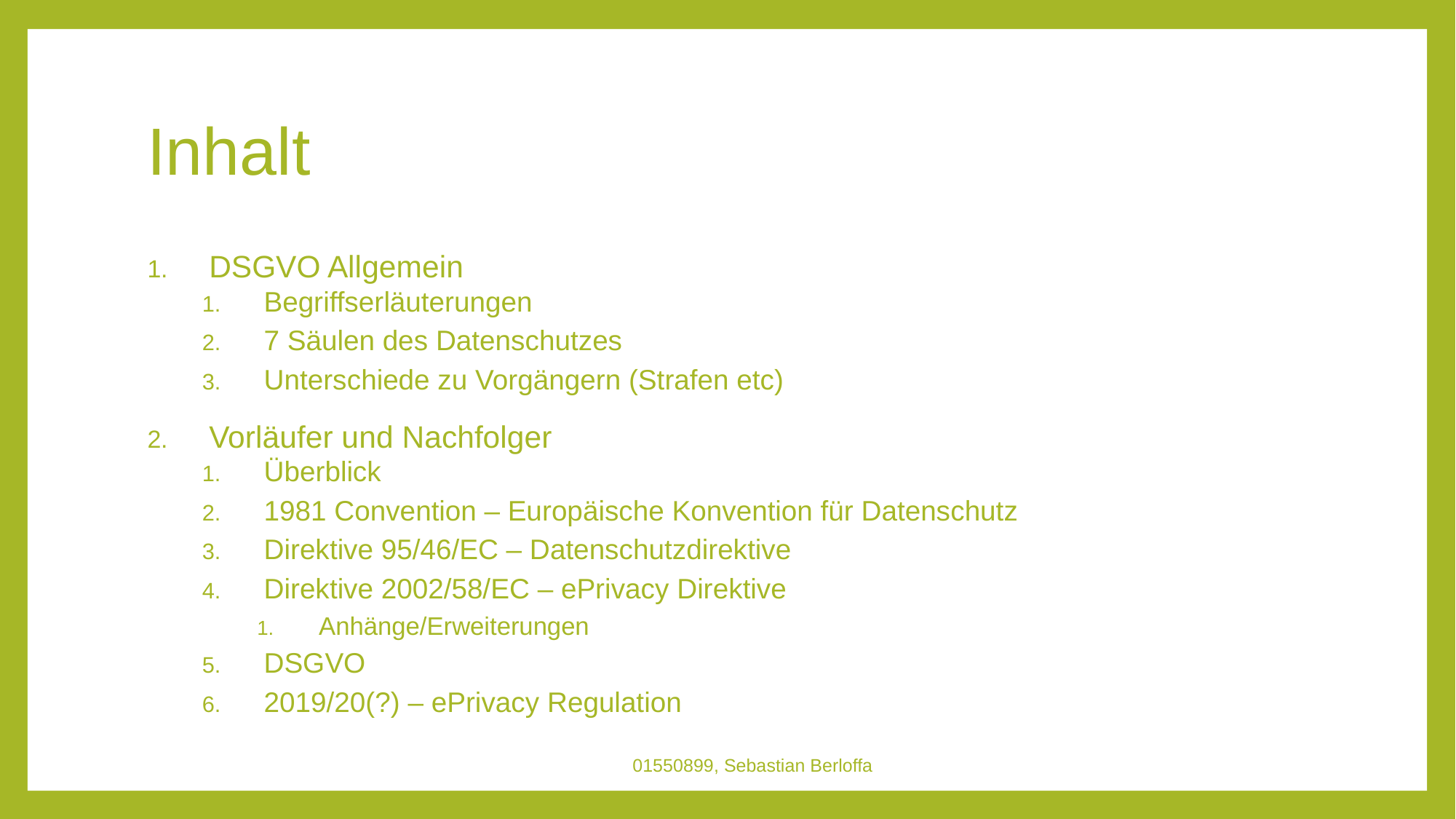

# Inhalt
DSGVO Allgemein
Begriffserläuterungen
7 Säulen des Datenschutzes
Unterschiede zu Vorgängern (Strafen etc)
Vorläufer und Nachfolger
Überblick
1981 Convention – Europäische Konvention für Datenschutz
Direktive 95/46/EC – Datenschutzdirektive
Direktive 2002/58/EC – ePrivacy Direktive
Anhänge/Erweiterungen
DSGVO
2019/20(?) – ePrivacy Regulation

01550899, Sebastian Berloffa